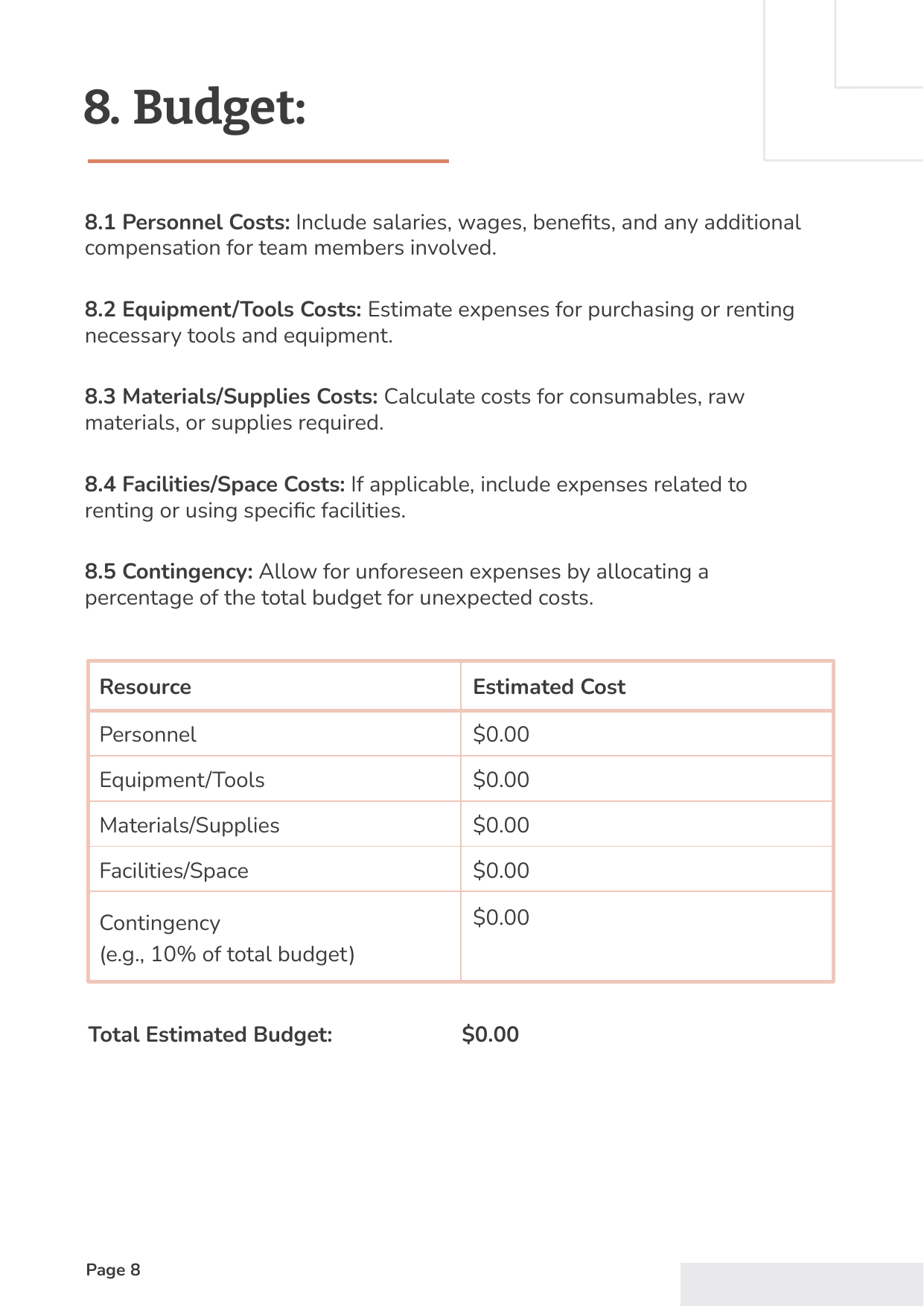

8. Budget:
8.1 Personnel Costs: Include salaries, wages, benefits, and any additional
compensation for team members involved.
8.2 Equipment/Tools Costs: Estimate expenses for purchasing or renting
necessary tools and equipment.
8.3 Materials/Supplies Costs: Calculate costs for consumables, raw
materials, or supplies required.
8.4 Facilities/Space Costs: If applicable, include expenses related to
renting or using specific facilities.
8.5 Contingency: Allow for unforeseen expenses by allocating a
percentage of the total budget for unexpected costs.

Resource
Estimated Cost
Personnel
$0.00
Equipment/Tools
$0.00
Materials/Supplies
$0.00
Facilities/Space
$0.00
Contingency
(e.g., 10% of total budget)
$0.00
Total Estimated Budget:
$0.00
Page 8